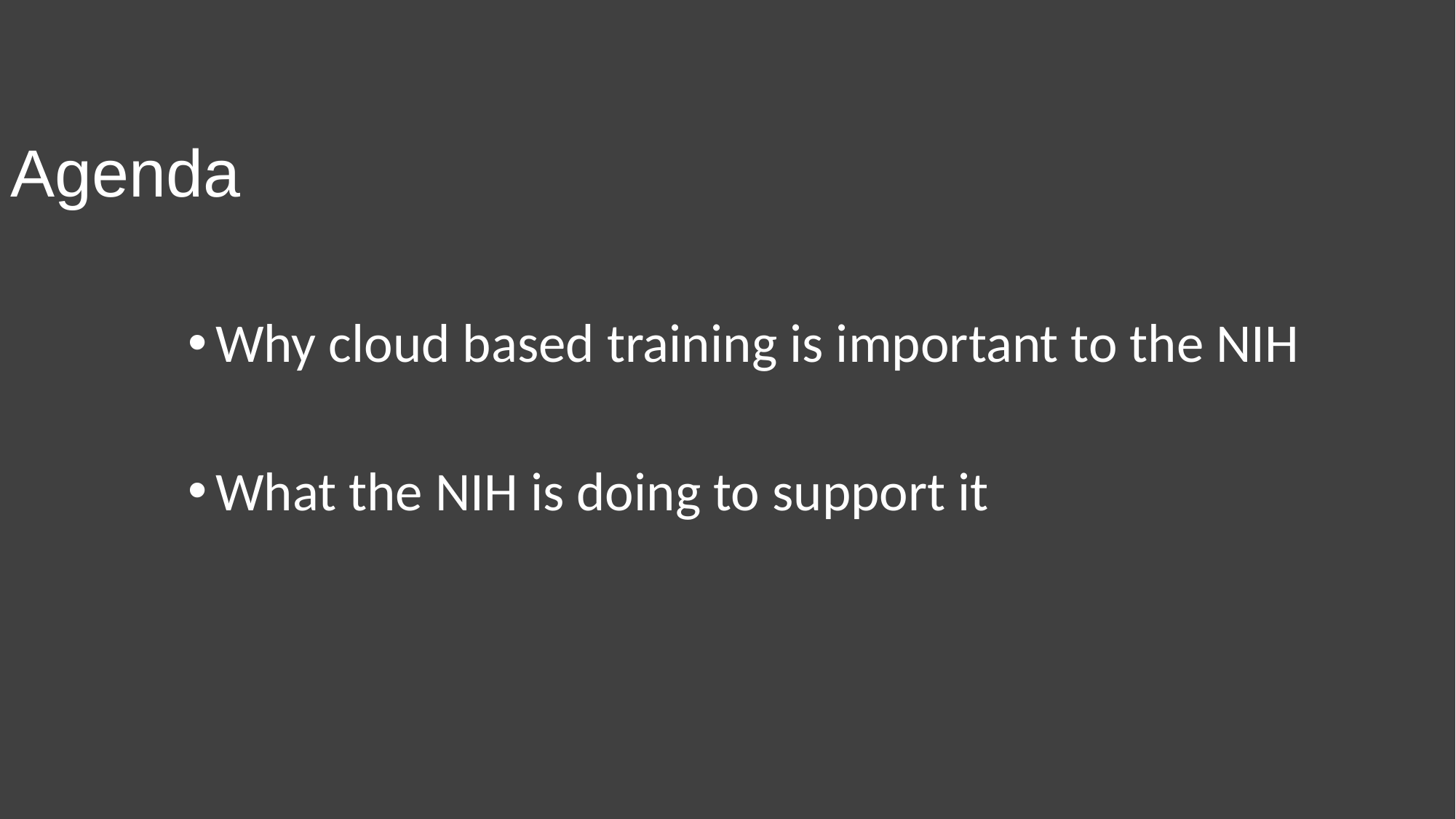

# Agenda
Why cloud based training is important to the NIH

What the NIH is doing to support it